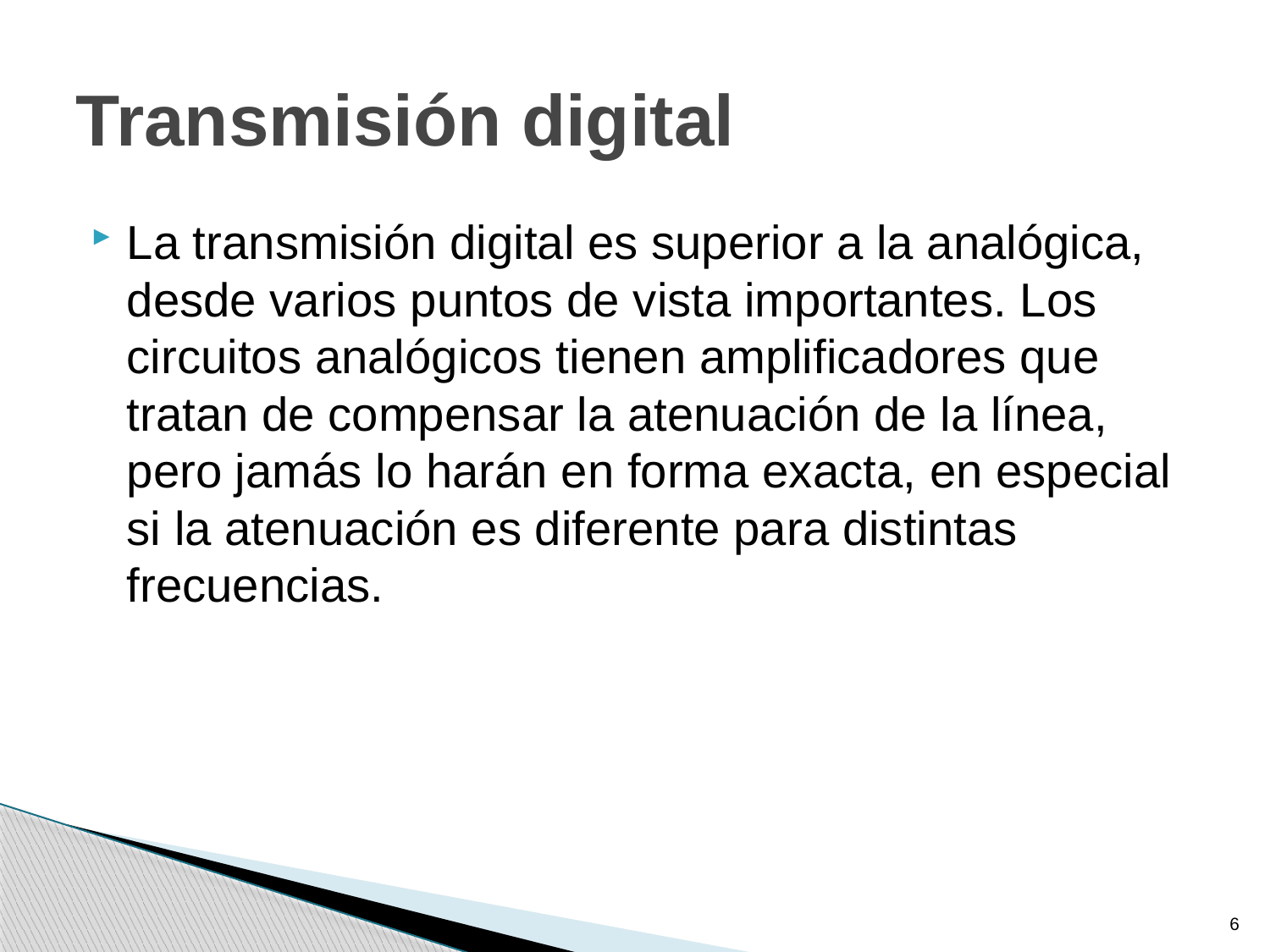

# Transmisión digital
La transmisión digital es superior a la analógica, desde varios puntos de vista importantes. Los circuitos analógicos tienen amplificadores que tratan de compensar la atenuación de la línea, pero jamás lo harán en forma exacta, en especial si la atenuación es diferente para distintas frecuencias.
6